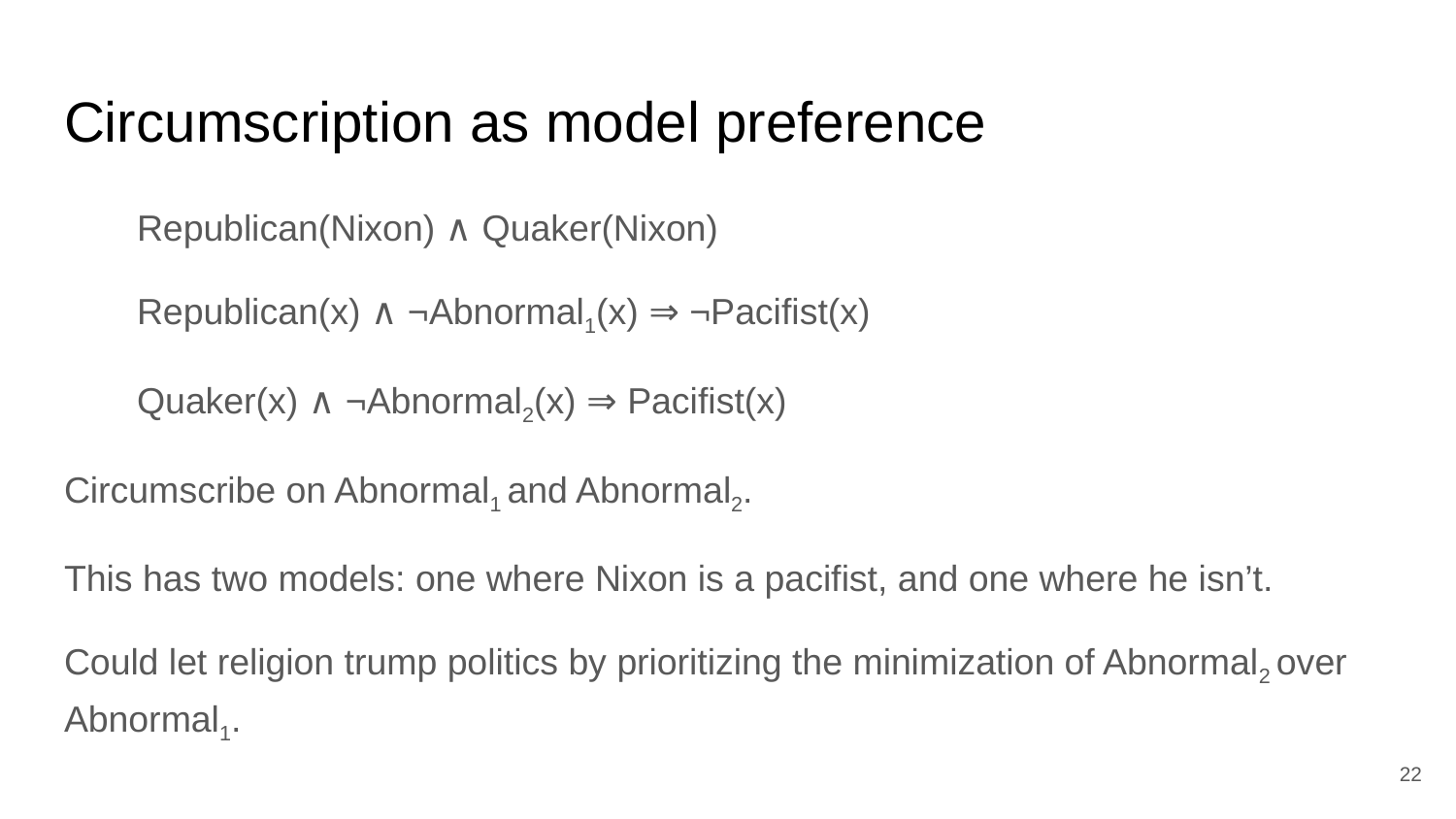

# Circumscription as model preference
Republican(Nixon) ∧ Quaker(Nixon)
Republican(x) ∧ ¬Abnormal1(x) ⇒ ¬Pacifist(x)
Quaker(x) ∧ ¬Abnormal2(x) ⇒ Pacifist(x)
Circumscribe on Abnormal1 and Abnormal2.
This has two models: one where Nixon is a pacifist, and one where he isn’t.
Could let religion trump politics by prioritizing the minimization of Abnormal2 over Abnormal1.
22